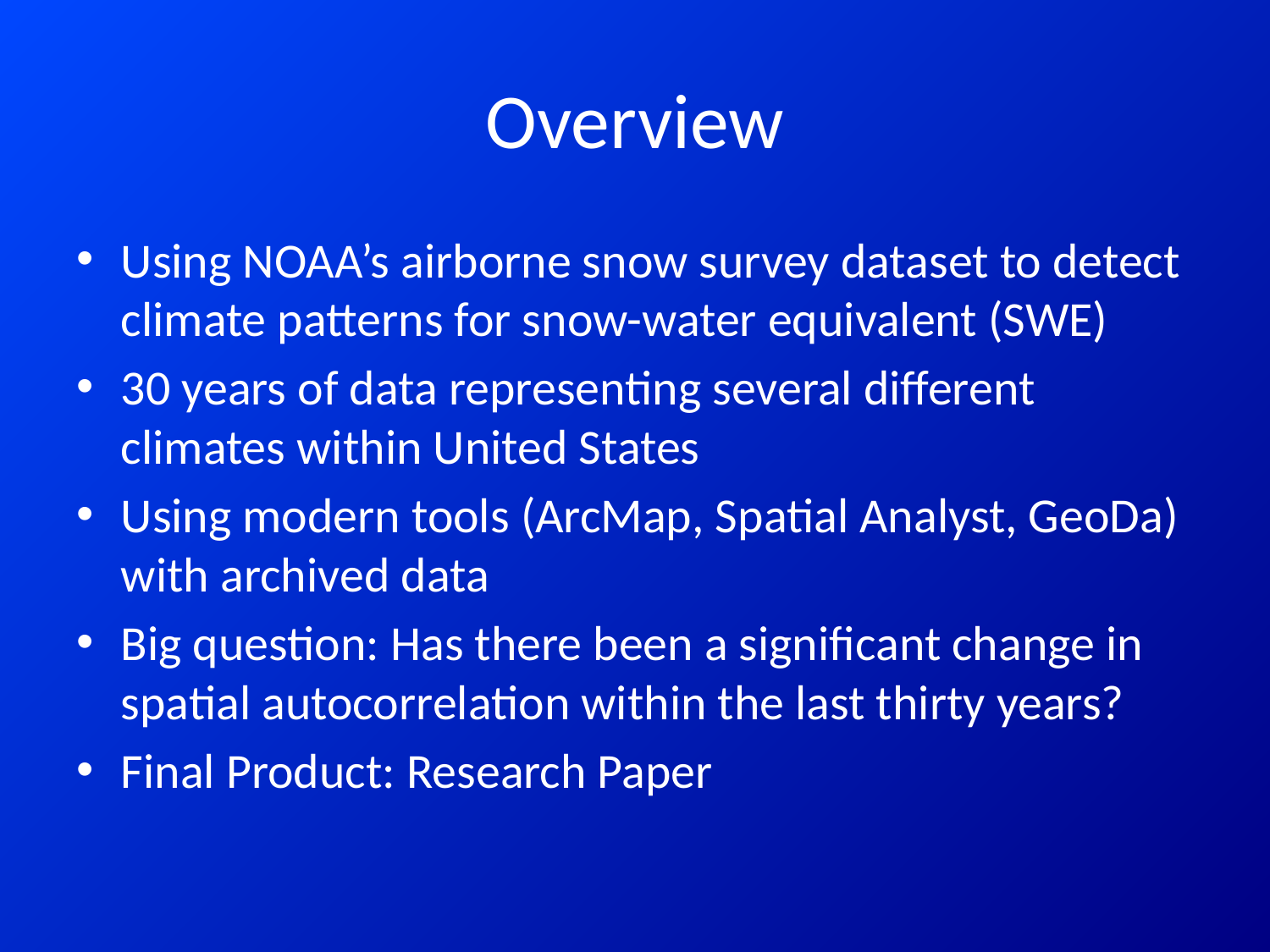

# Overview
Using NOAA’s airborne snow survey dataset to detect climate patterns for snow-water equivalent (SWE)
30 years of data representing several different climates within United States
Using modern tools (ArcMap, Spatial Analyst, GeoDa) with archived data
Big question: Has there been a significant change in spatial autocorrelation within the last thirty years?
Final Product: Research Paper